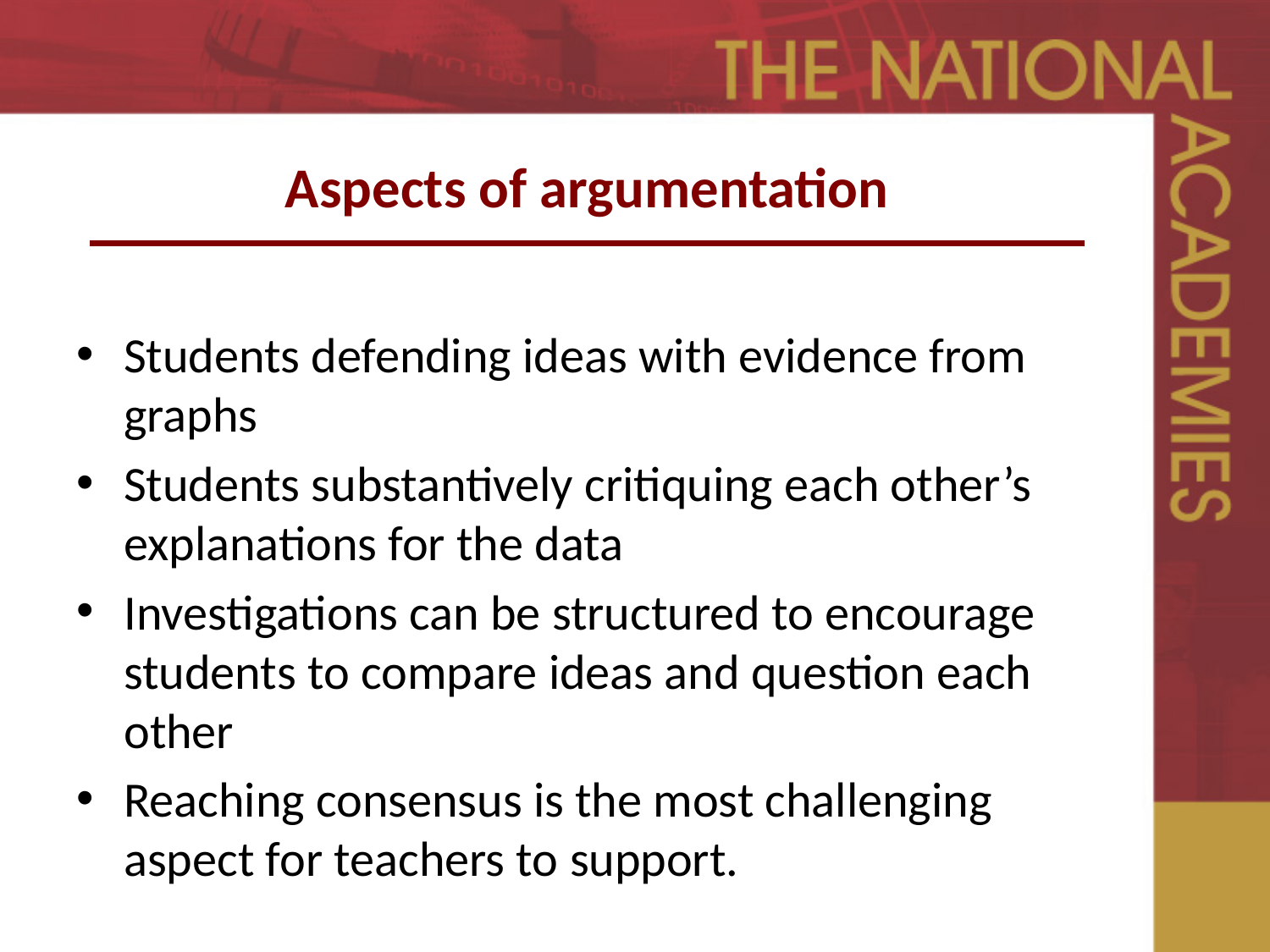

# Aspects of argumentation
Students defending ideas with evidence from graphs
Students substantively critiquing each other’s explanations for the data
Investigations can be structured to encourage students to compare ideas and question each other
Reaching consensus is the most challenging aspect for teachers to support.